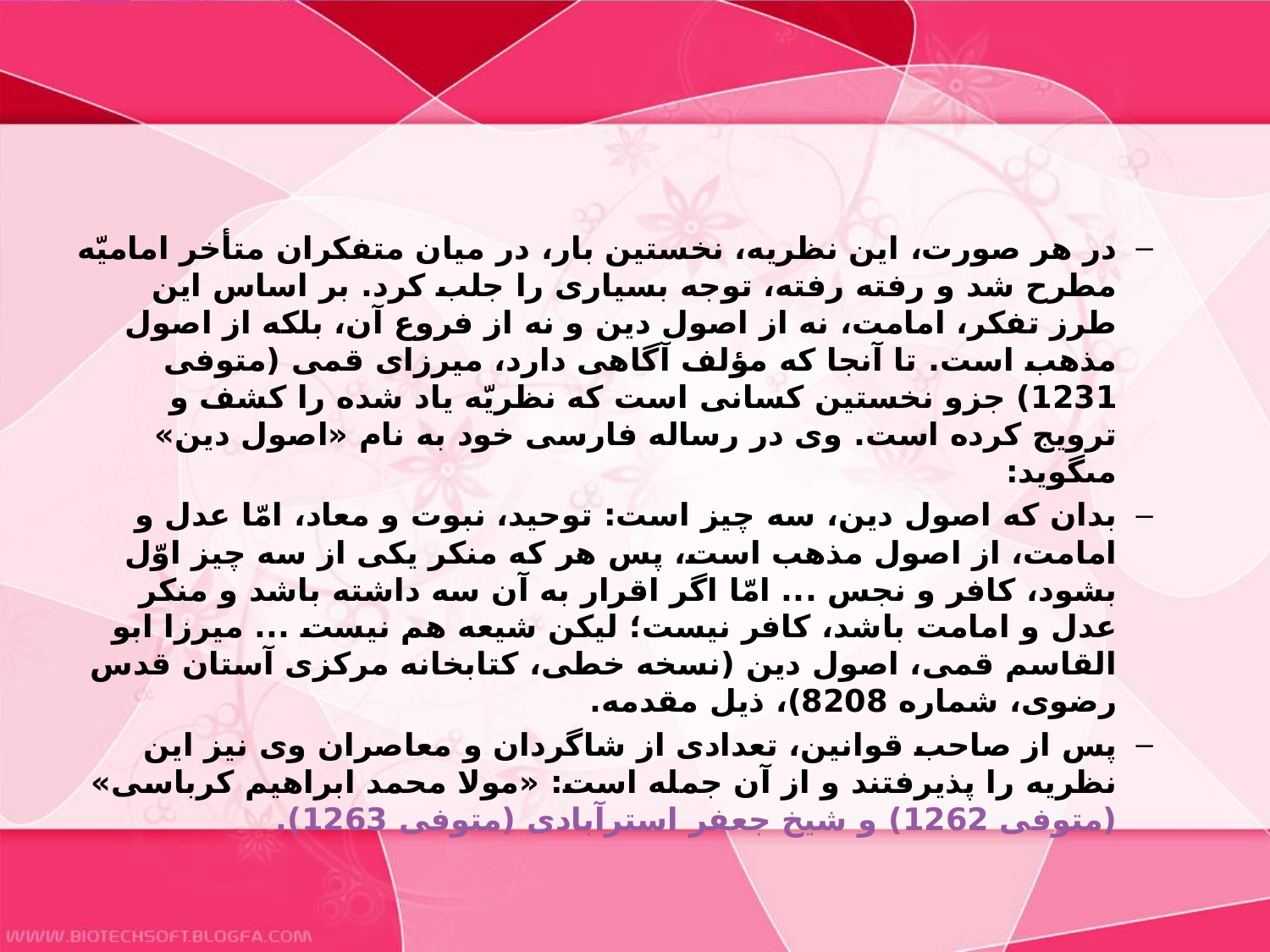

#
در هر صورت، اين نظريه، نخستين بار، در ميان متفكران متأخر اماميّه مطرح شد و رفته رفته، توجه بسيارى را جلب كرد. بر اساس اين طرز تفكر، امامت، نه از اصول دين و نه از فروع آن، بلكه از اصول مذهب است. تا آنجا كه مؤلف آگاهى دارد، ميرزاى قمى (متوفى 1231) جزو نخستين كسانى است كه نظريّه ياد شده را كشف و ترويج كرده است. وى در رساله فارسى خود به نام «اصول دين» مى‏گويد:
بدان كه اصول دين، سه چيز است: توحيد، نبوت و معاد، امّا عدل و امامت، از اصول مذهب است، پس هر كه منكر يكى از سه چيز اوّل بشود، كافر و نجس ... امّا اگر اقرار به آن سه داشته باشد و منكر عدل و امامت باشد، كافر نيست؛ ليكن شيعه هم نيست ... ميرزا ابو القاسم قمى، اصول دين (نسخه خطى، كتابخانه مركزى آستان قدس رضوى، شماره 8208)، ذيل مقدمه.
پس از صاحب قوانين، تعدادى از شاگردان و معاصران وى نيز اين نظريه را پذيرفتند و از آن جمله است: «مولا محمد ابراهيم كرباسى»  (متوفى 1262) و شيخ جعفر استرآبادى‏ (متوفى 1263).